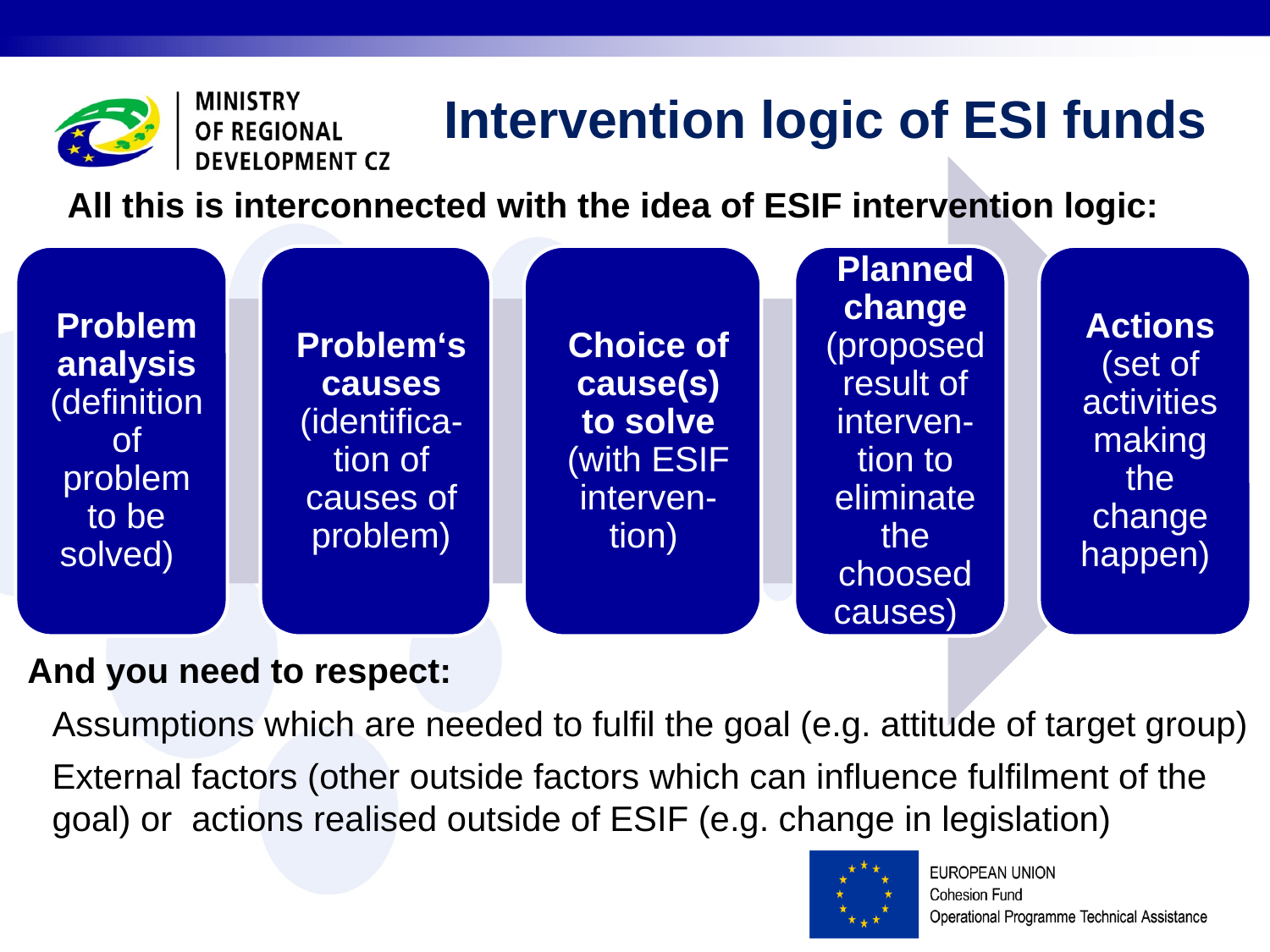

Intervention logic of ESI funds
Problem analysis (definition of problem to be solved)
Problem‘s causes (identifica-tion of causes of problem)
Choice of cause(s) to solve (with ESIF interven-tion)
Planned change (proposed result of interven-tion to eliminate the choosed causes)
Actions (set of activities making the change happen)
All this is interconnected with the idea of ESIF intervention logic:
And you need to respect:
Assumptions which are needed to fulfil the goal (e.g. attitude of target group)
External factors (other outside factors which can influence fulfilment of the goal) or  actions realised outside of ESIF (e.g. change in legislation)